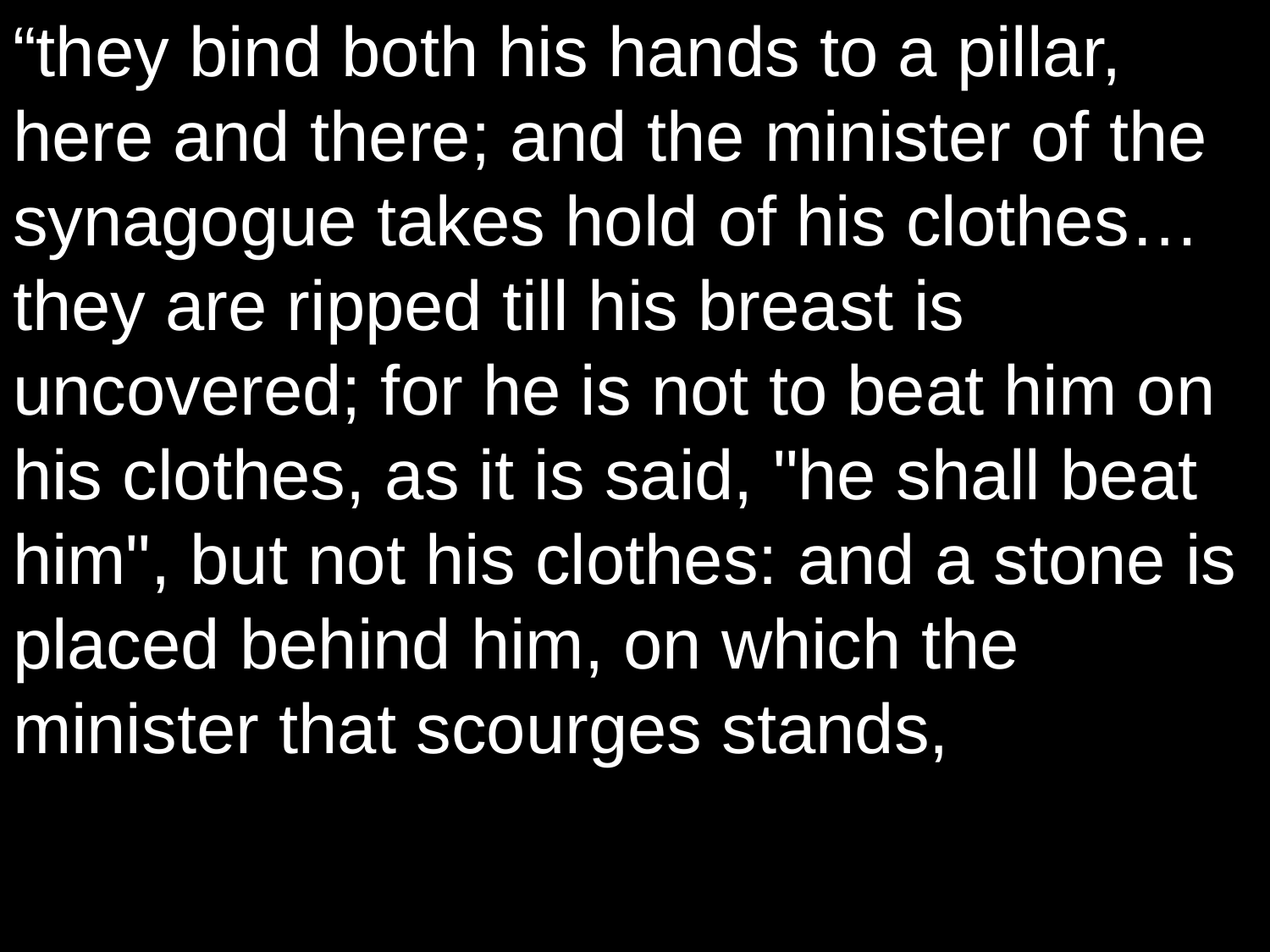

“they bind both his hands to a pillar, here and there; and the minister of the synagogue takes hold of his clothes…they are ripped till his breast is uncovered; for he is not to beat him on his clothes, as it is said, "he shall beat him", but not his clothes: and a stone is placed behind him, on which the minister that scourges stands,